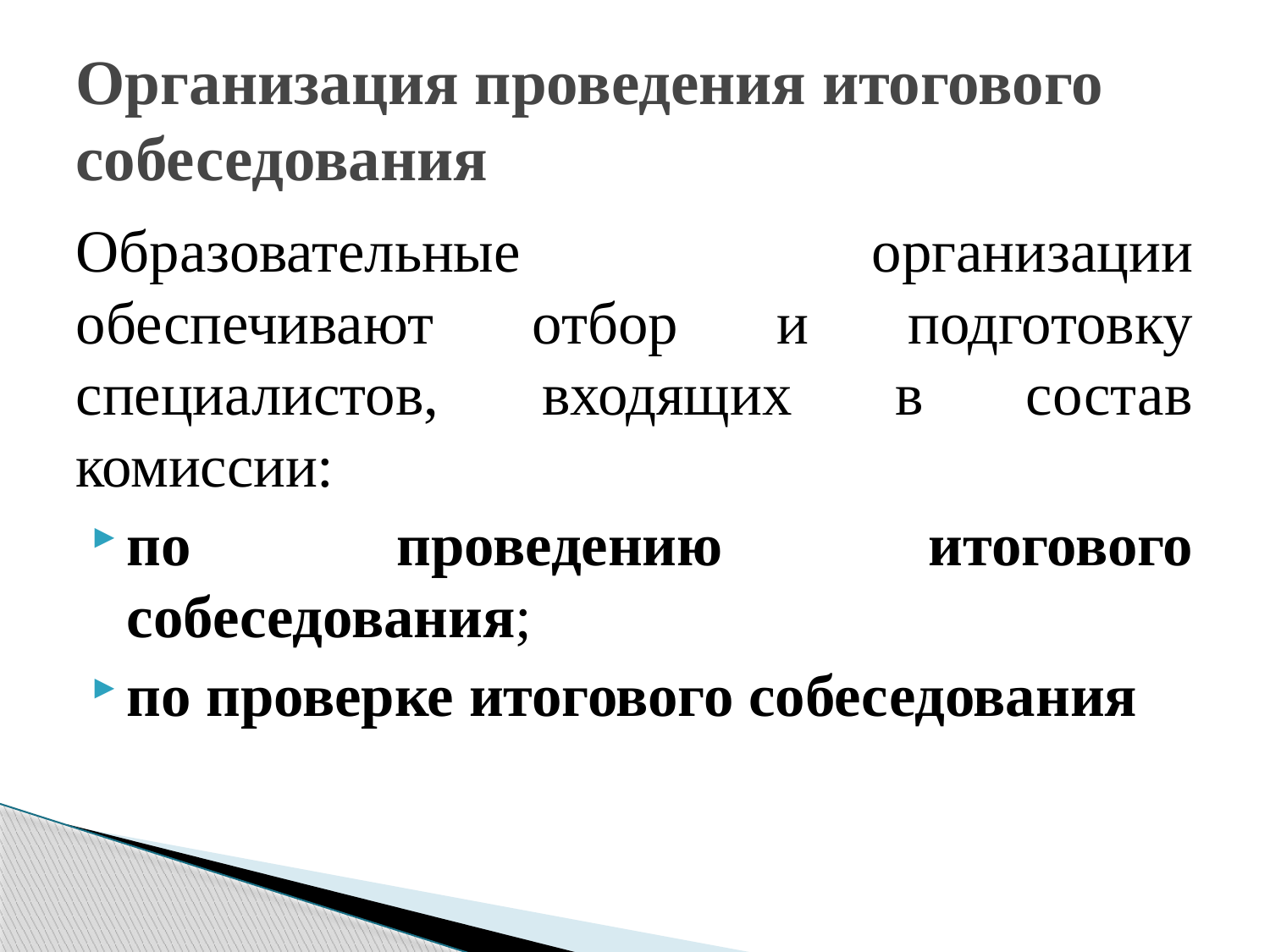

# Организация проведения итогового собеседования
Образовательные организации обеспечивают отбор и подготовку специалистов, входящих в состав комиссии:
по проведению итогового собеседования;
по проверке итогового собеседования